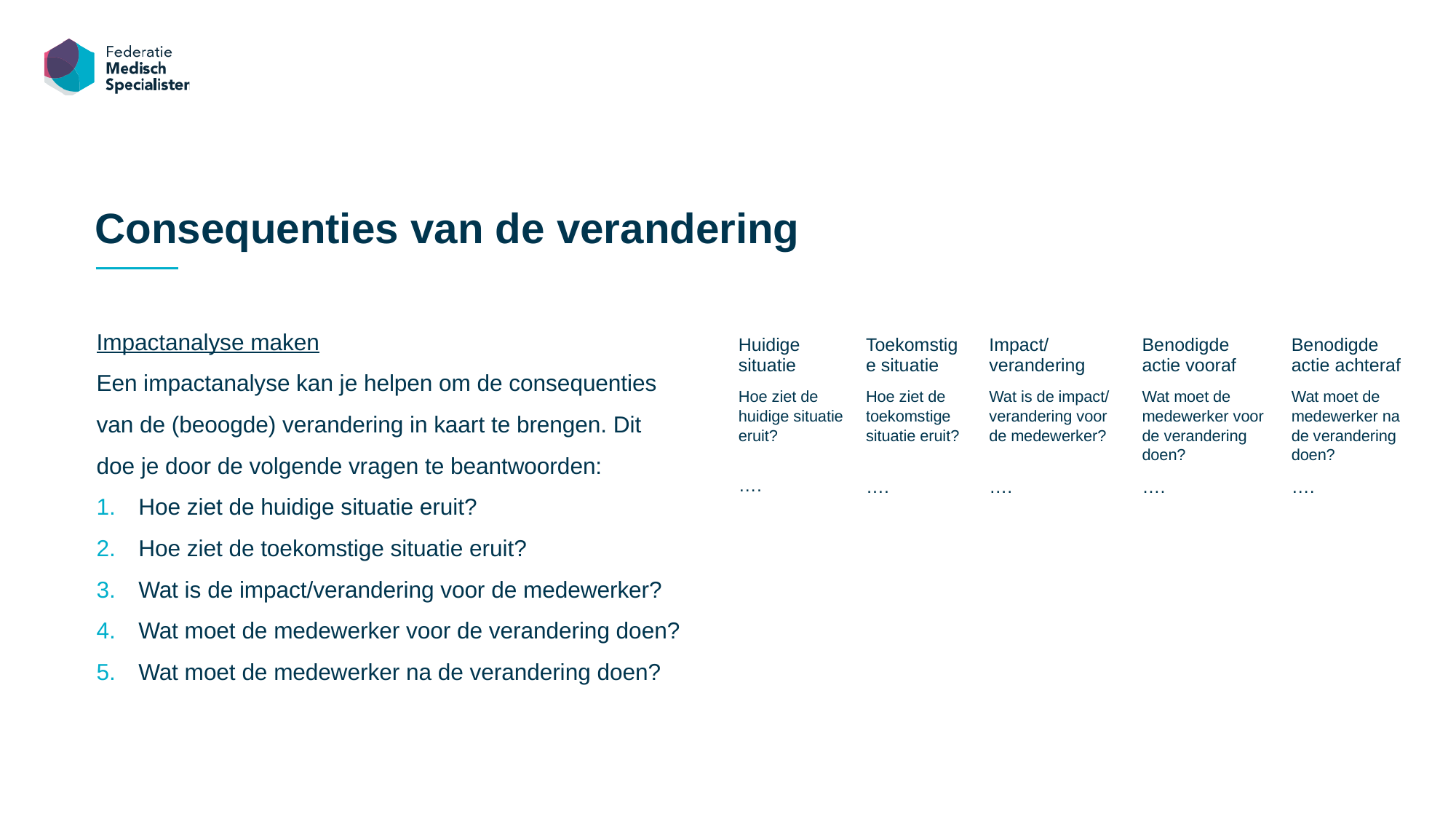

Consequenties van de verandering
Impactanalyse maken
Een impactanalyse kan je helpen om de consequenties van de (beoogde) verandering in kaart te brengen. Dit doe je door de volgende vragen te beantwoorden:
Hoe ziet de huidige situatie eruit?
Hoe ziet de toekomstige situatie eruit?
Wat is de impact/verandering voor de medewerker?
Wat moet de medewerker voor de verandering doen?
Wat moet de medewerker na de verandering doen?

| Huidige situatie | Toekomstige situatie | Impact/ verandering | Benodigde actie vooraf | Benodigde actie achteraf |
| --- | --- | --- | --- | --- |
| Hoe ziet de huidige situatie eruit? | Hoe ziet de toekomstige situatie eruit? | Wat is de impact/ verandering voor de medewerker? | Wat moet de medewerker voor de verandering doen? | Wat moet de medewerker na de verandering doen? |
| …. | …. | …. | …. | …. |
|  |  |  |  |  |
|  |  |  |  |  |
|  |  |  |  |  |